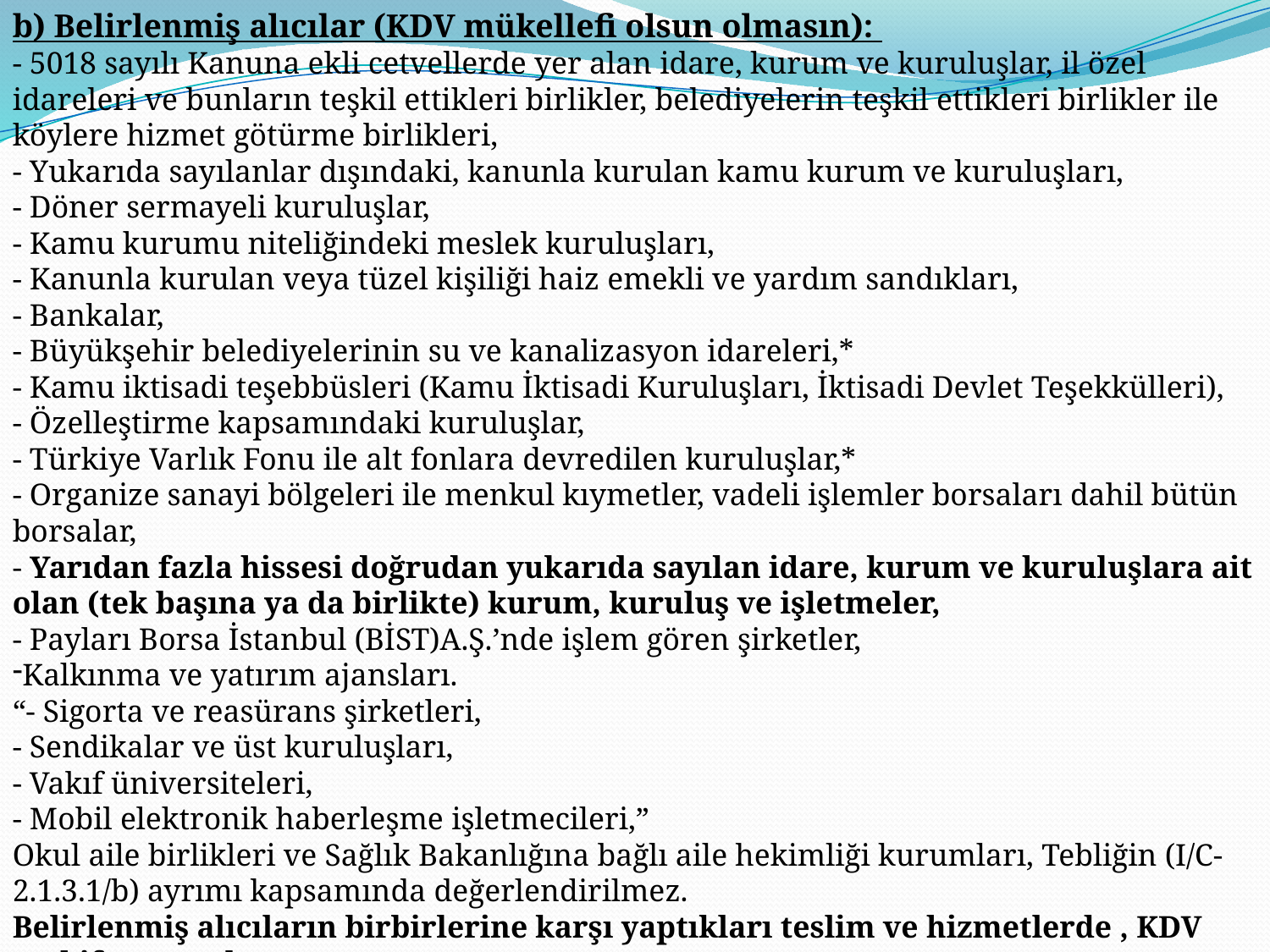

b) Belirlenmiş alıcılar (KDV mükellefi olsun olmasın):
- 5018 sayılı Kanuna ekli cetvellerde yer alan idare, kurum ve kuruluşlar, il özel idareleri ve bunların teşkil ettikleri birlikler, belediyelerin teşkil ettikleri birlikler ile köylere hizmet götürme birlikleri,
- Yukarıda sayılanlar dışındaki, kanunla kurulan kamu kurum ve kuruluşları,
- Döner sermayeli kuruluşlar,
- Kamu kurumu niteliğindeki meslek kuruluşları,
- Kanunla kurulan veya tüzel kişiliği haiz emekli ve yardım sandıkları,
- Bankalar,
- Büyükşehir belediyelerinin su ve kanalizasyon idareleri,*
- Kamu iktisadi teşebbüsleri (Kamu İktisadi Kuruluşları, İktisadi Devlet Teşekkülleri),
- Özelleştirme kapsamındaki kuruluşlar,
- Türkiye Varlık Fonu ile alt fonlara devredilen kuruluşlar,*
- Organize sanayi bölgeleri ile menkul kıymetler, vadeli işlemler borsaları dahil bütün borsalar,
- Yarıdan fazla hissesi doğrudan yukarıda sayılan idare, kurum ve kuruluşlara ait olan (tek başına ya da birlikte) kurum, kuruluş ve işletmeler,
- Payları Borsa İstanbul (BİST)A.Ş.’nde işlem gören şirketler,
Kalkınma ve yatırım ajansları.
“- Sigorta ve reasürans şirketleri,
- Sendikalar ve üst kuruluşları,
- Vakıf üniversiteleri,
- Mobil elektronik haberleşme işletmecileri,”
Okul aile birlikleri ve Sağlık Bakanlığına bağlı aile hekimliği kurumları, Tebliğin (I/C-2.1.3.1/b) ayrımı kapsamında değerlendirilmez.
Belirlenmiş alıcıların birbirlerine karşı yaptıkları teslim ve hizmetlerde , KDV tevkifatı uygulanmaz.